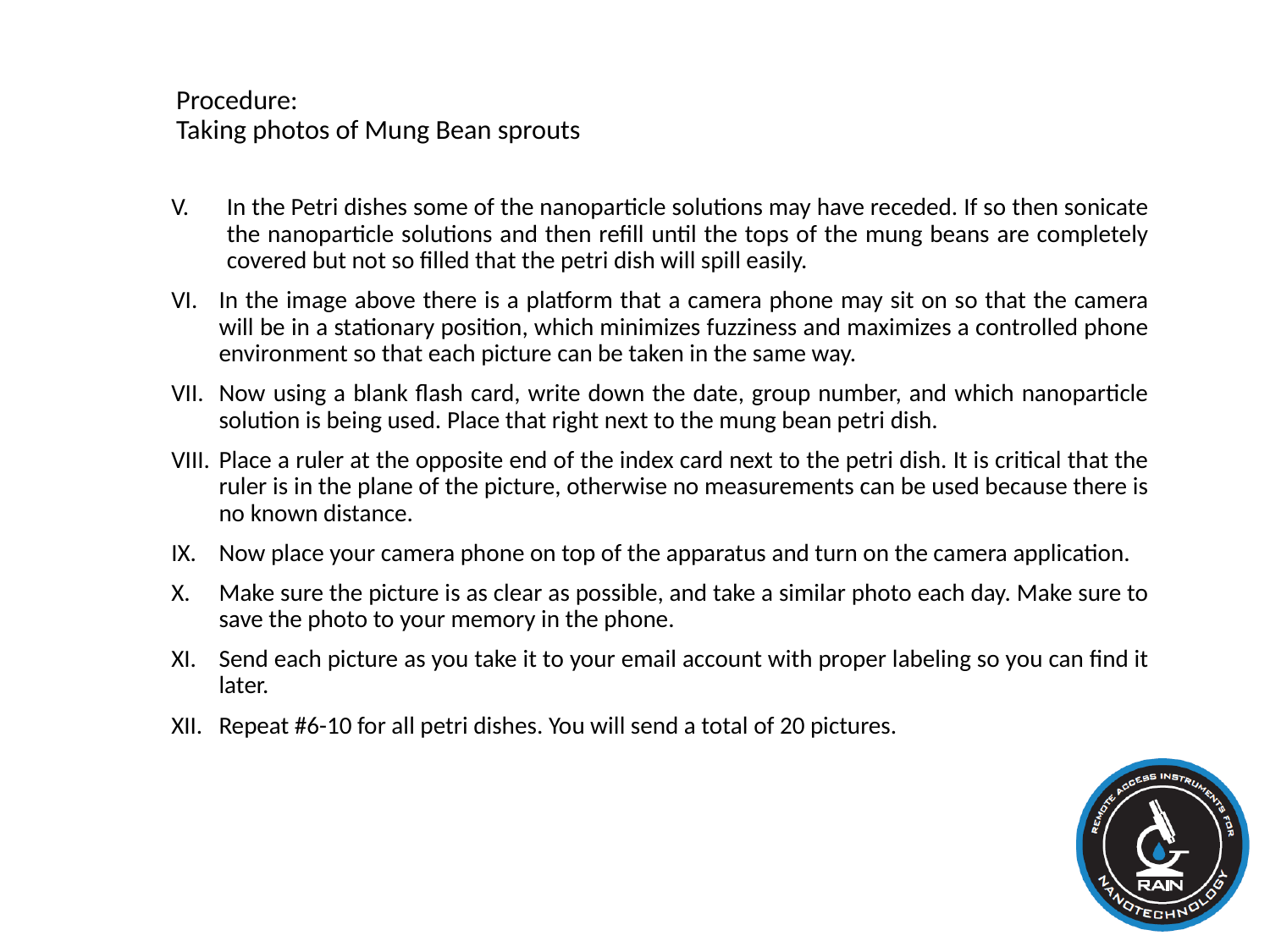

# Procedure: Taking photos of Mung Bean sprouts
In the Petri dishes some of the nanoparticle solutions may have receded. If so then sonicate the nanoparticle solutions and then refill until the tops of the mung beans are completely covered but not so filled that the petri dish will spill easily.
In the image above there is a platform that a camera phone may sit on so that the camera will be in a stationary position, which minimizes fuzziness and maximizes a controlled phone environment so that each picture can be taken in the same way.
Now using a blank flash card, write down the date, group number, and which nanoparticle solution is being used. Place that right next to the mung bean petri dish.
Place a ruler at the opposite end of the index card next to the petri dish. It is critical that the ruler is in the plane of the picture, otherwise no measurements can be used because there is no known distance.
Now place your camera phone on top of the apparatus and turn on the camera application.
Make sure the picture is as clear as possible, and take a similar photo each day. Make sure to save the photo to your memory in the phone.
Send each picture as you take it to your email account with proper labeling so you can find it later.
Repeat #6-10 for all petri dishes. You will send a total of 20 pictures.